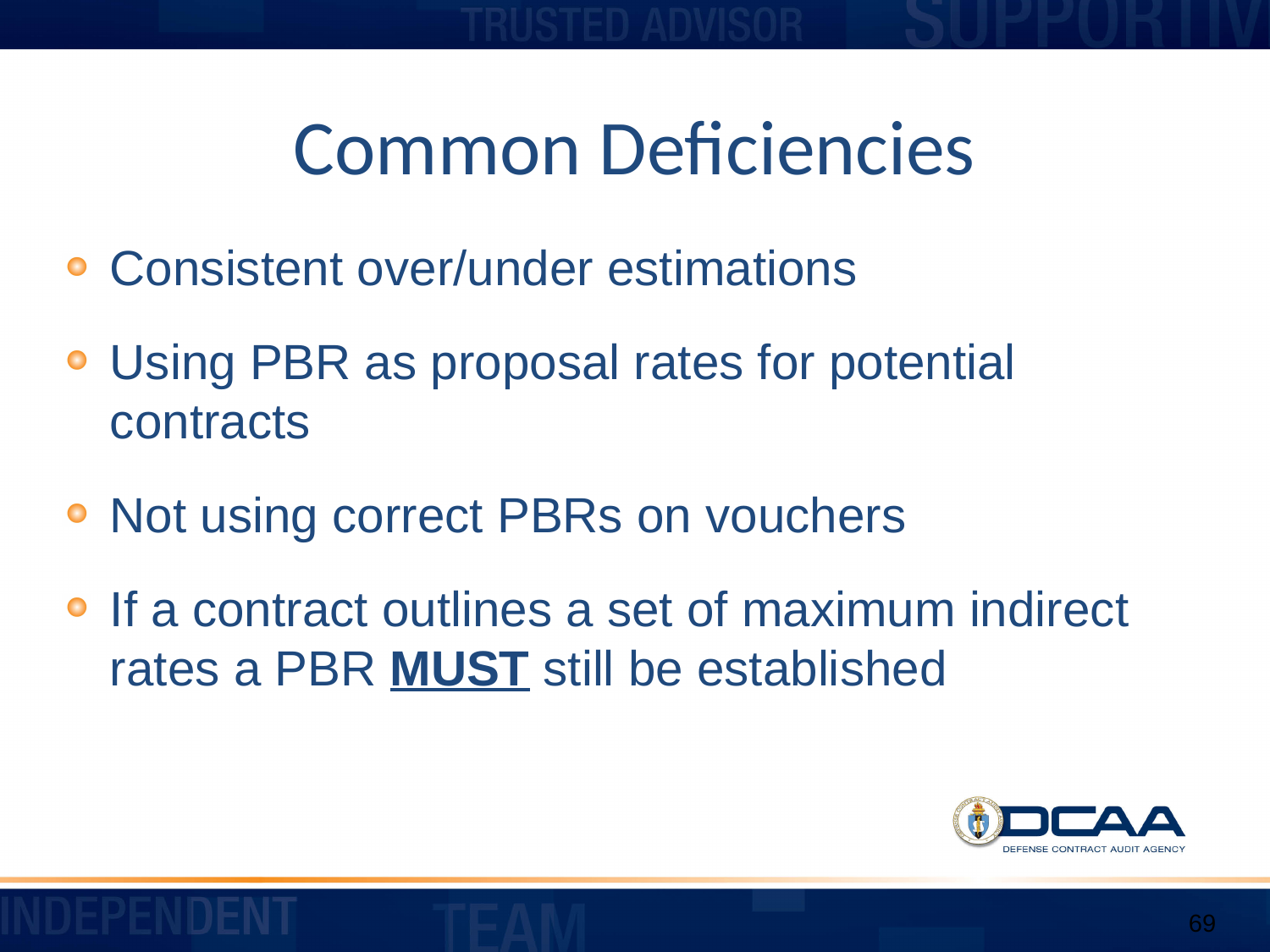

# Common Deficiencies
Consistent over/under estimations

Using PBR as proposal rates for potential contracts

Not using correct PBRs on vouchers

If a contract outlines a set of maximum indirect rates a PBR MUST still be established

69